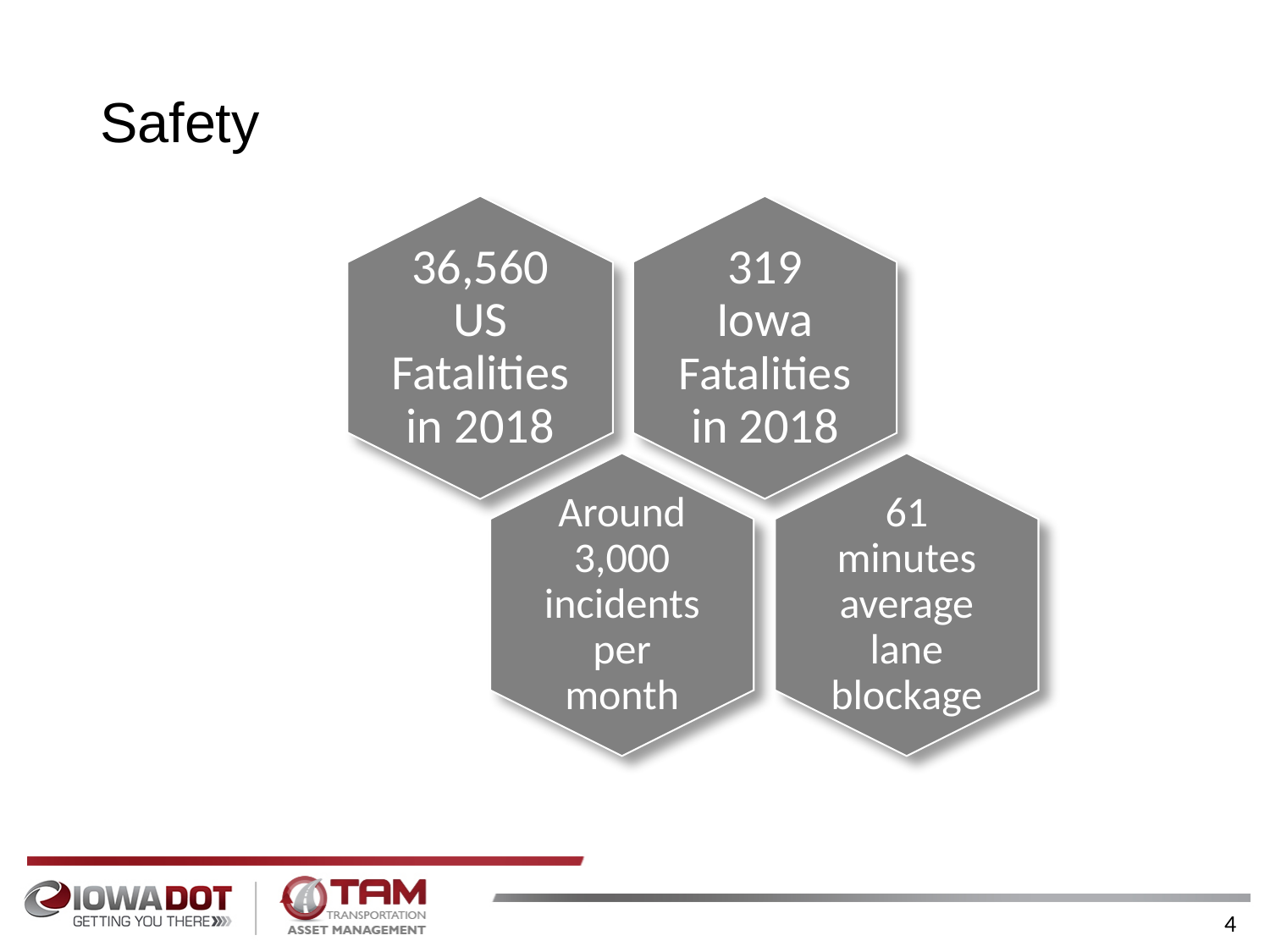

# Safety
319 Iowa
Fatalities
in 2018
36,560 US Fatalities in 2018
Around 3,000 incidents per month
61 minutes average lane blockage
4